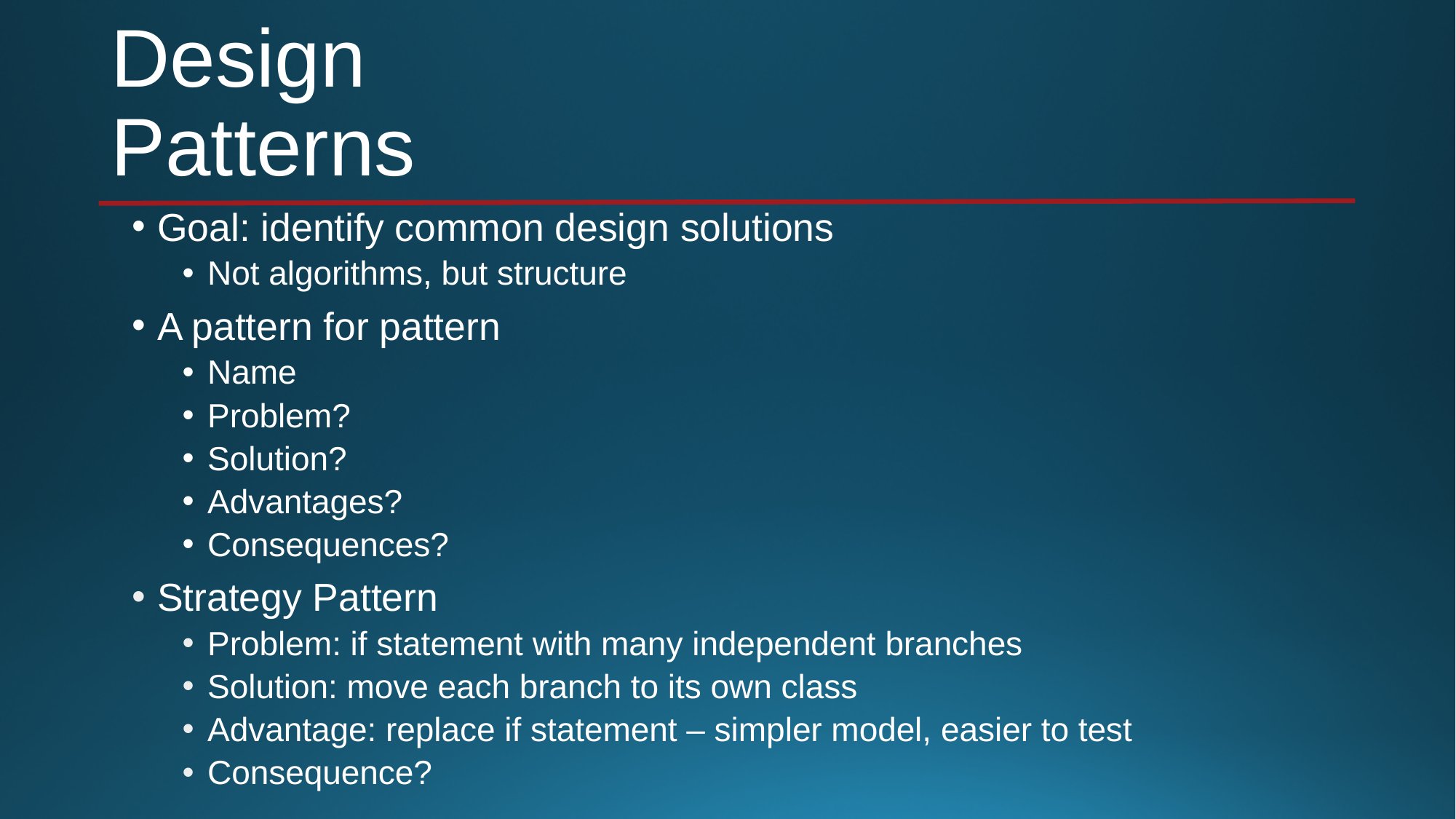

# Design Patterns
Goal: identify common design solutions
Not algorithms, but structure
A pattern for pattern
Name
Problem?
Solution?
Advantages?
Consequences?
Strategy Pattern
Problem: if statement with many independent branches
Solution: move each branch to its own class
Advantage: replace if statement – simpler model, easier to test
Consequence?